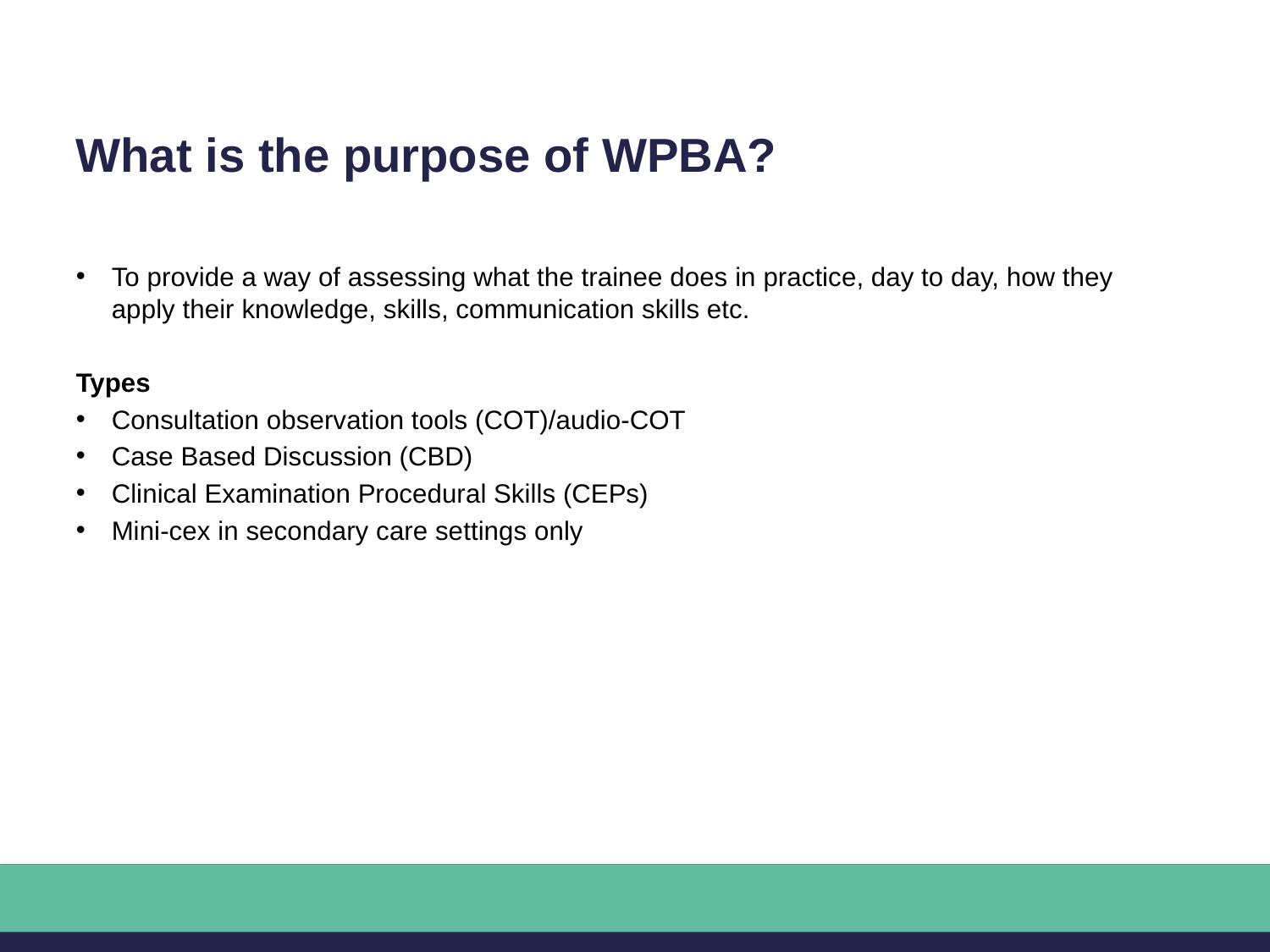

# What is the purpose of WPBA?
To provide a way of assessing what the trainee does in practice, day to day, how they apply their knowledge, skills, communication skills etc.

Types
Consultation observation tools (COT)/audio-COT
Case Based Discussion (CBD)
Clinical Examination Procedural Skills (CEPs)
Mini-cex in secondary care settings only